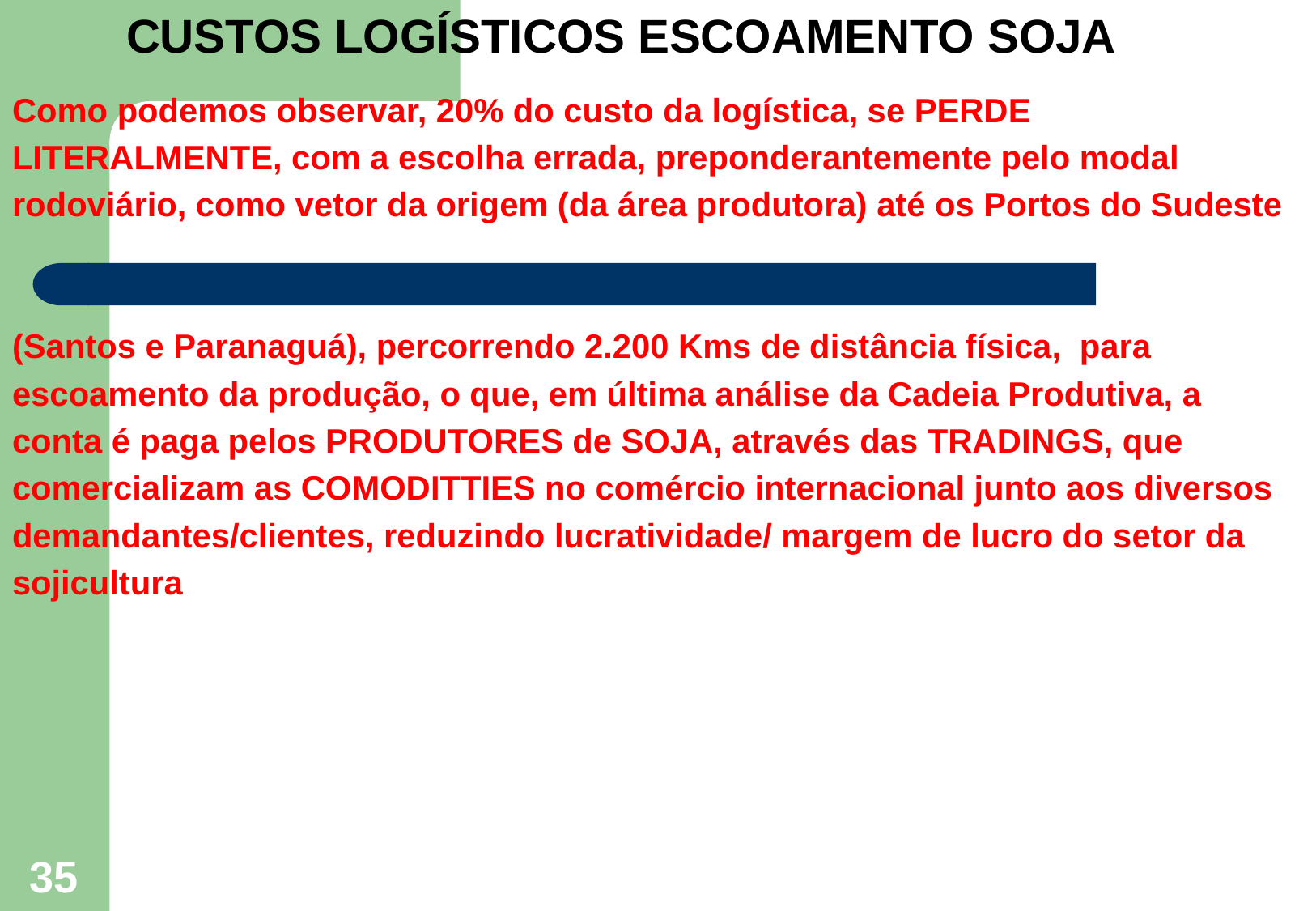

CUSTOS LOGÍSTICOS ESCOAMENTO SOJA
Como podemos observar, 20% do custo da logística, se PERDE
LITERALMENTE, com a escolha errada, preponderantemente pelo modal
rodoviário, como vetor da origem (da área produtora) até os Portos do Sudeste

(Santos e Paranaguá), percorrendo 2.200 Kms de distância física,  para
escoamento da produção, o que, em última análise da Cadeia Produtiva, a
conta é paga pelos PRODUTORES de SOJA, através das TRADINGS, que
comercializam as COMODITTIES no comércio internacional junto aos diversos
demandantes/clientes, reduzindo lucratividade/ margem de lucro do setor da
sojicultura
35